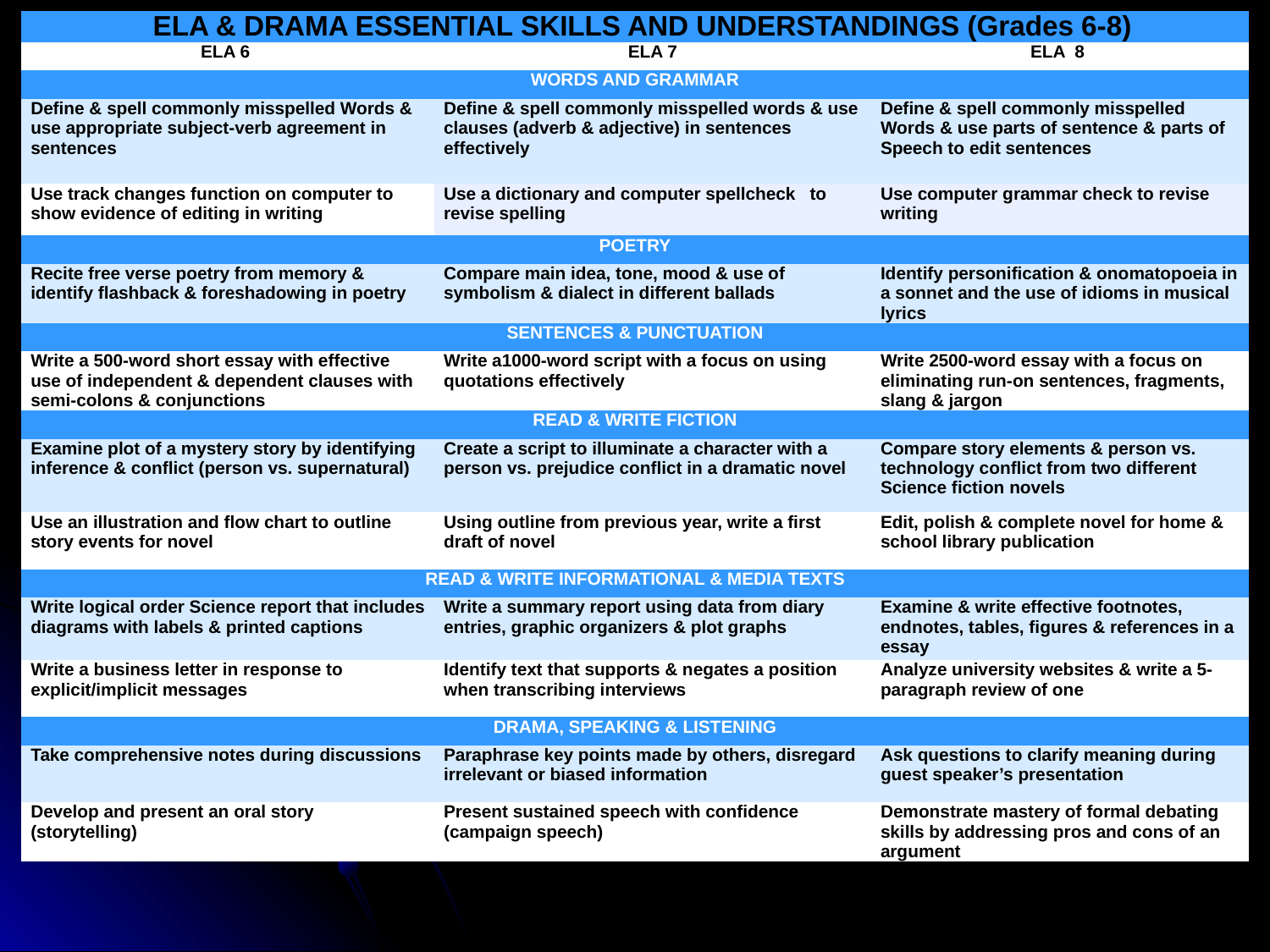

| ELA & DRAMA ESSENTIAL SKILLS AND UNDERSTANDINGS (Grades 6-8) |  |  |
| --- | --- | --- |
| ELA 6 | ELA 7 | ELA 8 |
| WORDS AND GRAMMAR |  |  |
| Define & spell commonly misspelled Words & use appropriate subject-verb agreement in sentences | Define & spell commonly misspelled words & use clauses (adverb & adjective) in sentences effectively | Define & spell commonly misspelled Words & use parts of sentence & parts of Speech to edit sentences |
| Use track changes function on computer to show evidence of editing in writing | Use a dictionary and computer spellcheck to revise spelling | Use computer grammar check to revise writing |
| POETRY |  |  |
| Recite free verse poetry from memory & identify flashback & foreshadowing in poetry | Compare main idea, tone, mood & use of symbolism & dialect in different ballads | Identify personification & onomatopoeia in a sonnet and the use of idioms in musical lyrics |
| SENTENCES & PUNCTUATION |  |  |
| Write a 500-word short essay with effective use of independent & dependent clauses with semi-colons & conjunctions | Write a1000-word script with a focus on using quotations effectively | Write 2500-word essay with a focus on eliminating run-on sentences, fragments, slang & jargon |
| READ & WRITE FICTION |  |  |
| Examine plot of a mystery story by identifying inference & conflict (person vs. supernatural) | Create a script to illuminate a character with a person vs. prejudice conflict in a dramatic novel | Compare story elements & person vs. technology conflict from two different Science fiction novels |
| Use an illustration and flow chart to outline story events for novel | Using outline from previous year, write a first draft of novel | Edit, polish & complete novel for home & school library publication |
| READ & WRITE INFORMATIONAL & MEDIA TEXTS |  |  |
| Write logical order Science report that includes diagrams with labels & printed captions | Write a summary report using data from diary entries, graphic organizers & plot graphs | Examine & write effective footnotes, endnotes, tables, figures & references in a essay |
| Write a business letter in response to explicit/implicit messages | Identify text that supports & negates a position when transcribing interviews | Analyze university websites & write a 5-paragraph review of one |
| DRAMA, SPEAKING & LISTENING |  |  |
| Take comprehensive notes during discussions | Paraphrase key points made by others, disregard irrelevant or biased information | Ask questions to clarify meaning during guest speaker’s presentation |
| Develop and present an oral story (storytelling) | Present sustained speech with confidence (campaign speech) | Demonstrate mastery of formal debating skills by addressing pros and cons of an argument |